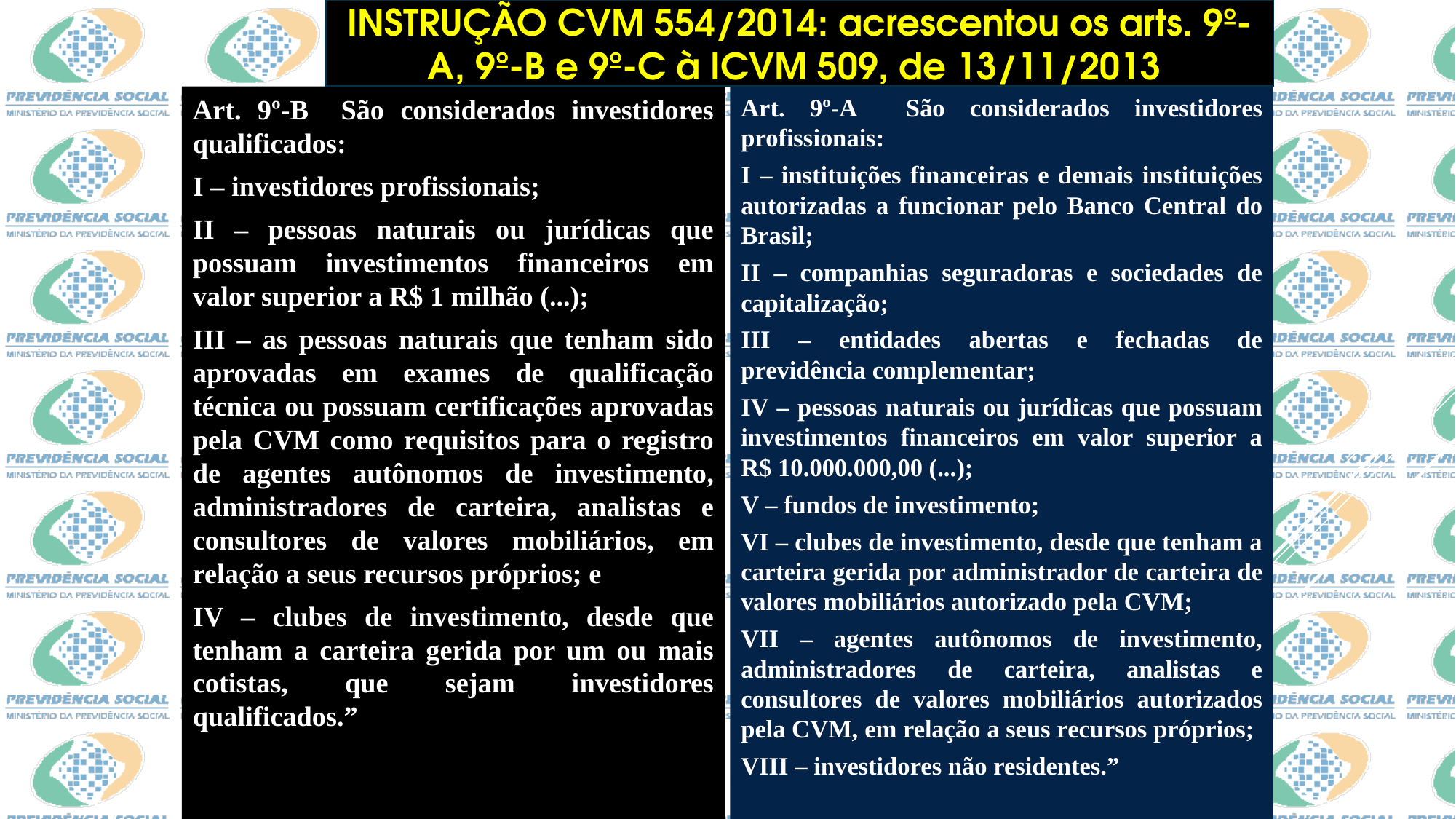

INSTRUÇÃO CVM 554/2014: acrescentou os arts. 9º-A, 9º-B e 9º-C à ICVM 509, de 13/11/2013
Art. 9º-B  São considerados investidores qualificados:
I – investidores profissionais;
II – pessoas naturais ou jurídicas que possuam investimentos financeiros em valor superior a R$ 1 milhão (...);
III – as pessoas naturais que tenham sido aprovadas em exames de qualificação técnica ou possuam certificações aprovadas pela CVM como requisitos para o registro de agentes autônomos de investimento, administradores de carteira, analistas e consultores de valores mobiliários, em relação a seus recursos próprios; e
IV – clubes de investimento, desde que tenham a carteira gerida por um ou mais cotistas, que sejam investidores qualificados.”

Art. 9º-A  São considerados investidores profissionais:
I – instituições financeiras e demais instituições autorizadas a funcionar pelo Banco Central do Brasil;
II – companhias seguradoras e sociedades de capitalização;
III – entidades abertas e fechadas de previdência complementar;
IV – pessoas naturais ou jurídicas que possuam investimentos financeiros em valor superior a R$ 10.000.000,00 (...);
V – fundos de investimento;
VI – clubes de investimento, desde que tenham a carteira gerida por administrador de carteira de valores mobiliários autorizado pela CVM;
VII – agentes autônomos de investimento, administradores de carteira, analistas e consultores de valores mobiliários autorizados pela CVM, em relação a seus recursos próprios;
VIII – investidores não residentes.”